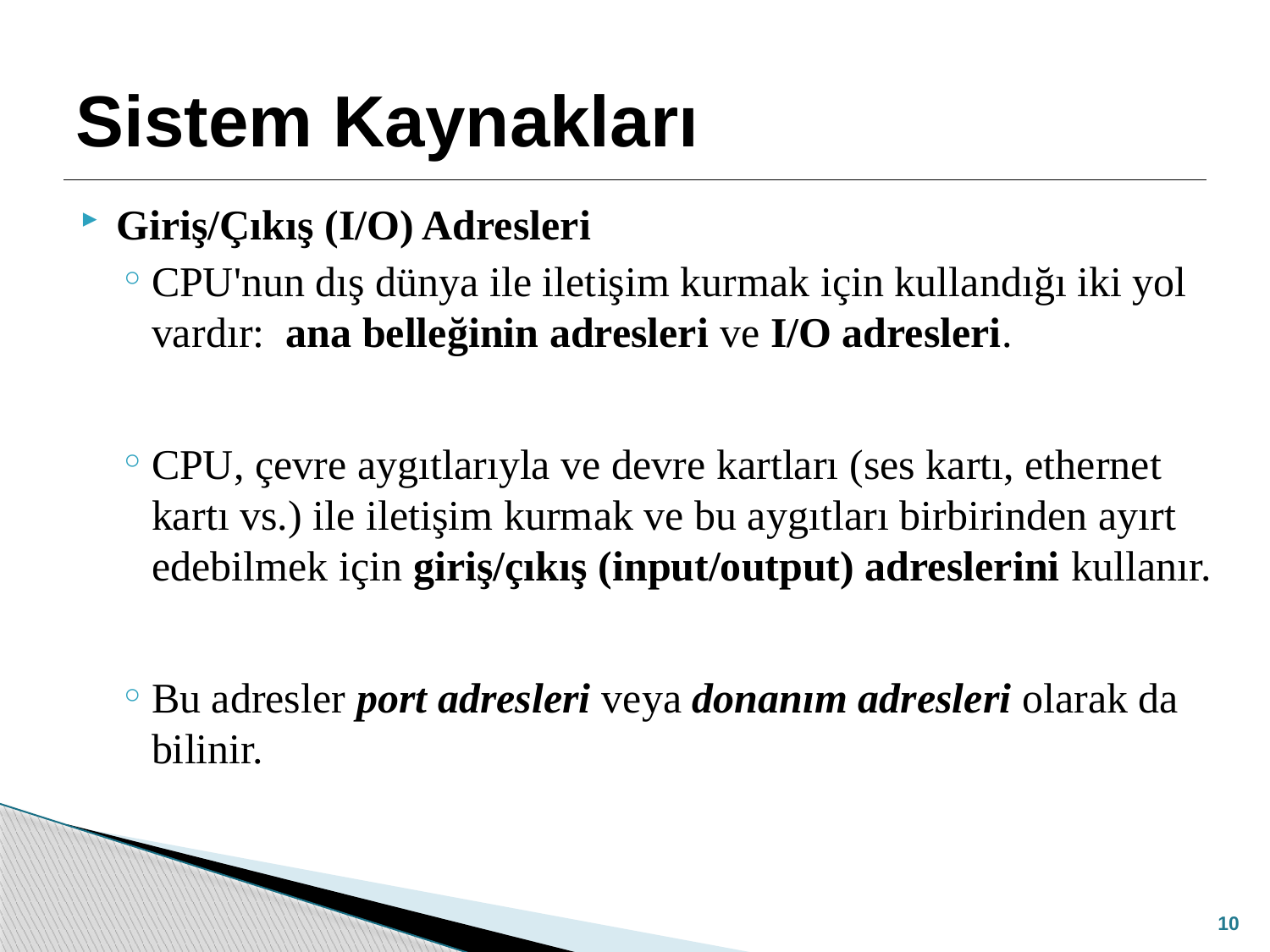

# Sistem Kaynakları
Giriş/Çıkış (I/O) Adresleri
CPU'nun dış dünya ile iletişim kurmak için kullandığı iki yol vardır:  ana belleğinin adresleri ve I/O adresleri.

CPU, çevre aygıtlarıyla ve devre kartları (ses kartı, ethernet kartı vs.) ile iletişim kurmak ve bu aygıtları birbirinden ayırt edebilmek için giriş/çıkış (input/output) adreslerini kullanır.

Bu adresler port adresleri veya donanım adresleri olarak da bilinir.
10